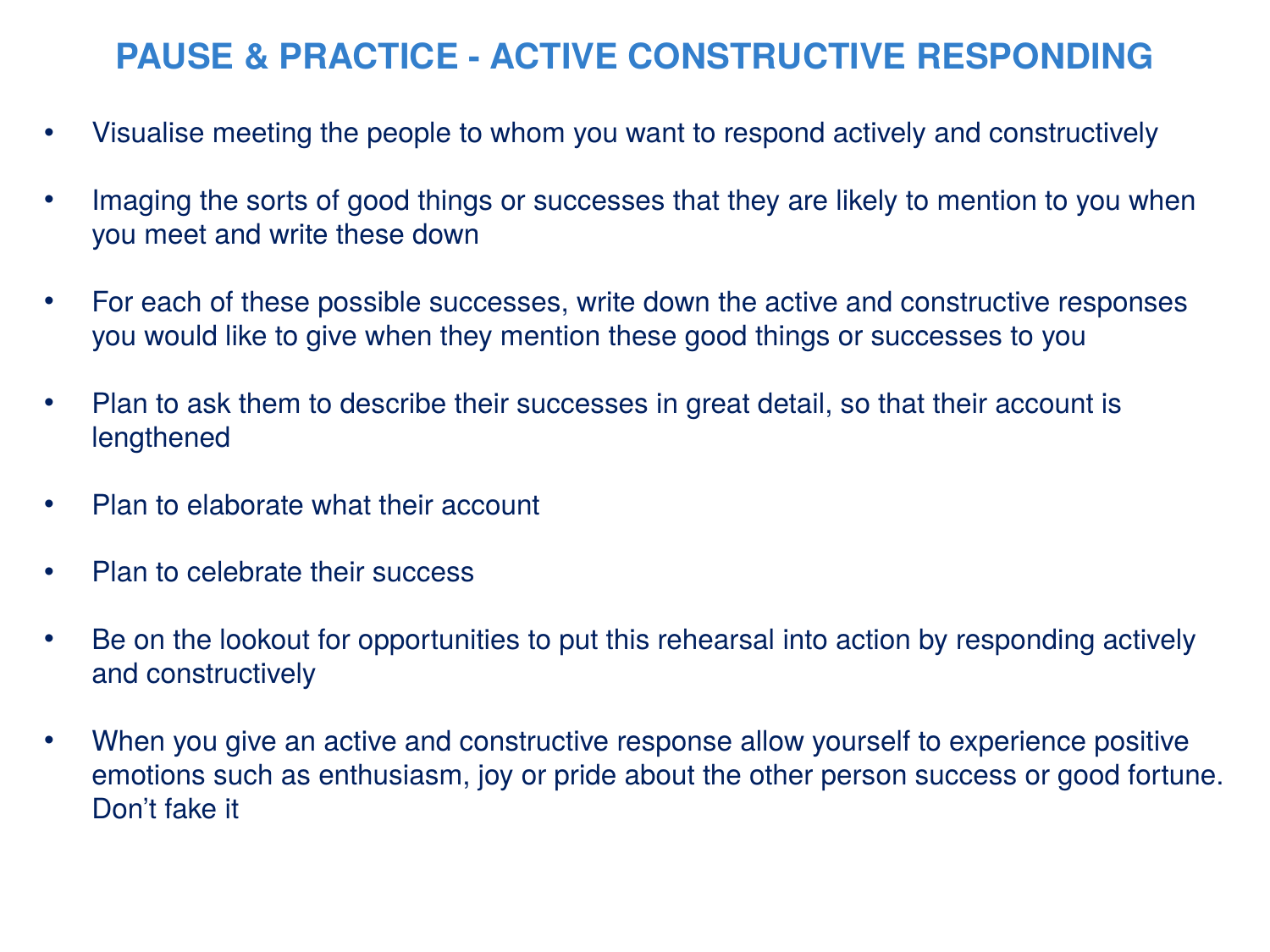

PAUSE & PRACTICE - ACTIVE CONSTRUCTIVE RESPONDING
Visualise meeting the people to whom you want to respond actively and constructively

Imaging the sorts of good things or successes that they are likely to mention to you when you meet and write these down

For each of these possible successes, write down the active and constructive responses you would like to give when they mention these good things or successes to you

Plan to ask them to describe their successes in great detail, so that their account is lengthened

Plan to elaborate what their account

Plan to celebrate their success

Be on the lookout for opportunities to put this rehearsal into action by responding actively and constructively

When you give an active and constructive response allow yourself to experience positive emotions such as enthusiasm, joy or pride about the other person success or good fortune. Don’t fake it